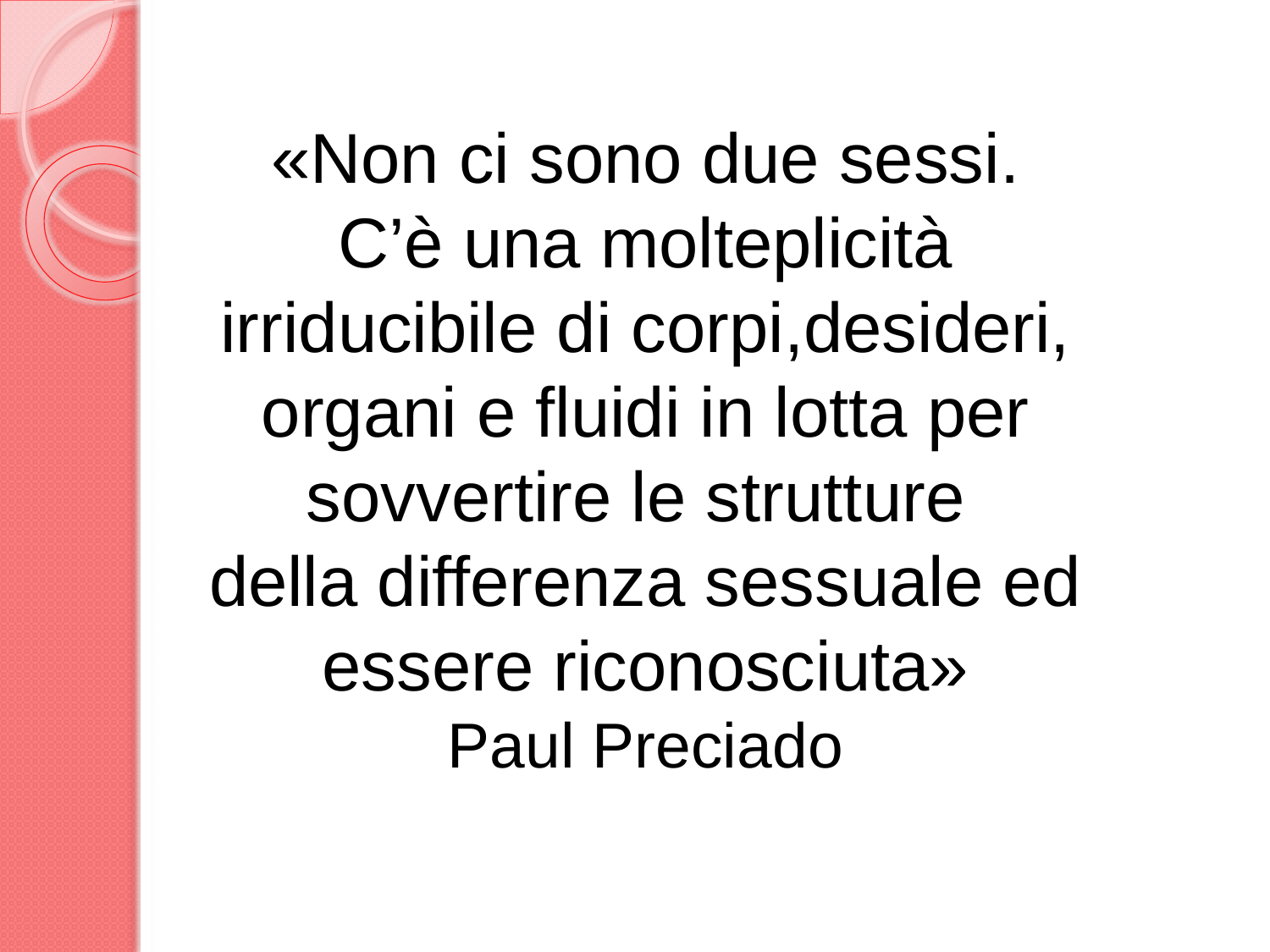

«Non ci sono due sessi.
C’è una molteplicità irriducibile di corpi,desideri, organi e fluidi in lotta per sovvertire le strutture
della differenza sessuale ed essere riconosciuta»
Paul Preciado